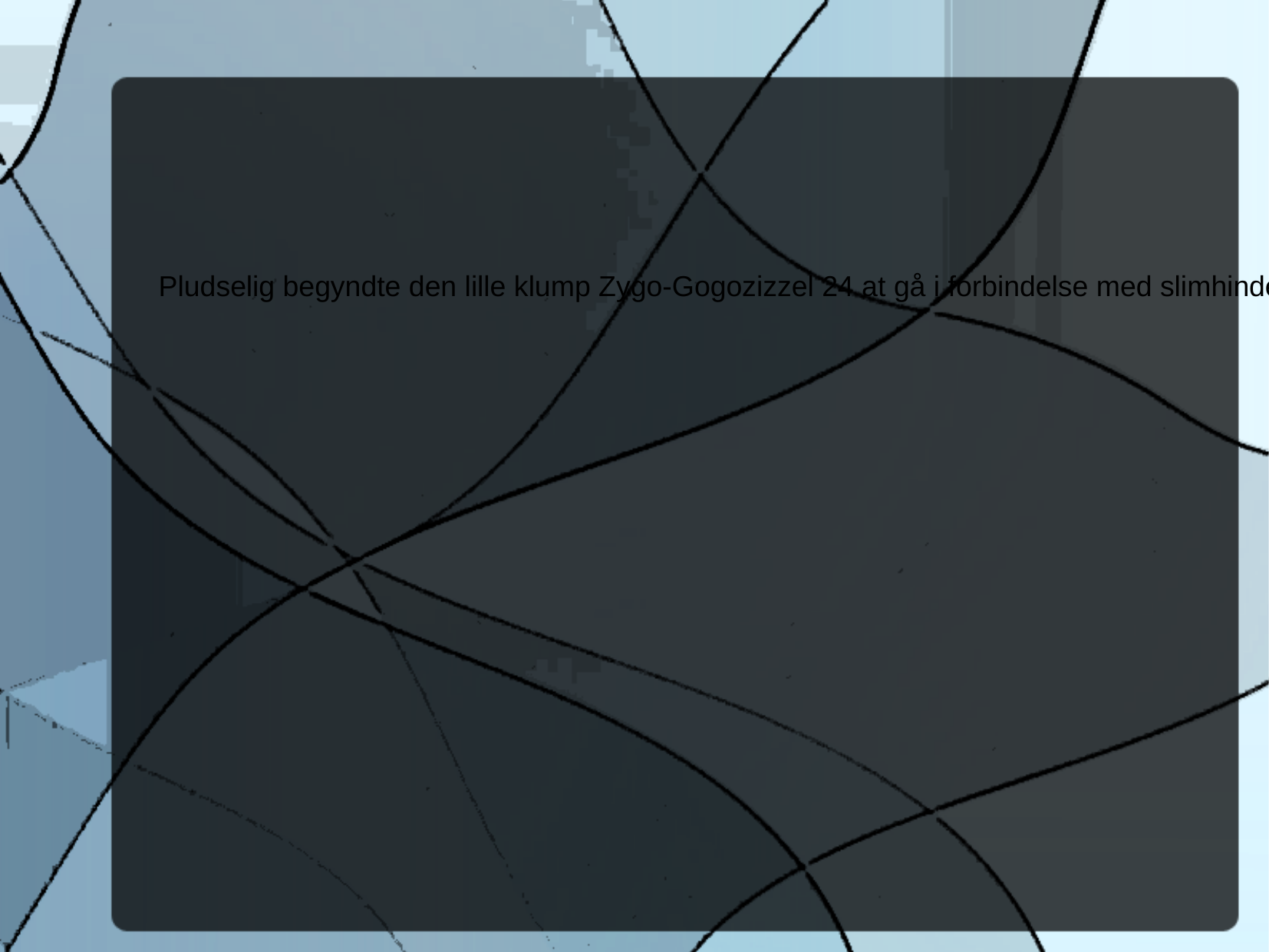

Pludselig begyndte den lille klump Zygo-Gogozizzel 24 at gå i forbindelse med slimhinden i hr. Nakkeknäckers mavesæk. Den begyndte at erstatte hans celler med foruroligende fart, bredte sig i hans svampede indre og overtog hans normale kropsfunktioner. Inden længe nåede Zygo-Gogozizzel 24 frem til hr. Nakkeknäckers hoved, hvor det gav hans hjerneceller en saltvandsindsprøjtning og indledte den meget komplicerede proces, der ville gøre ham klog.